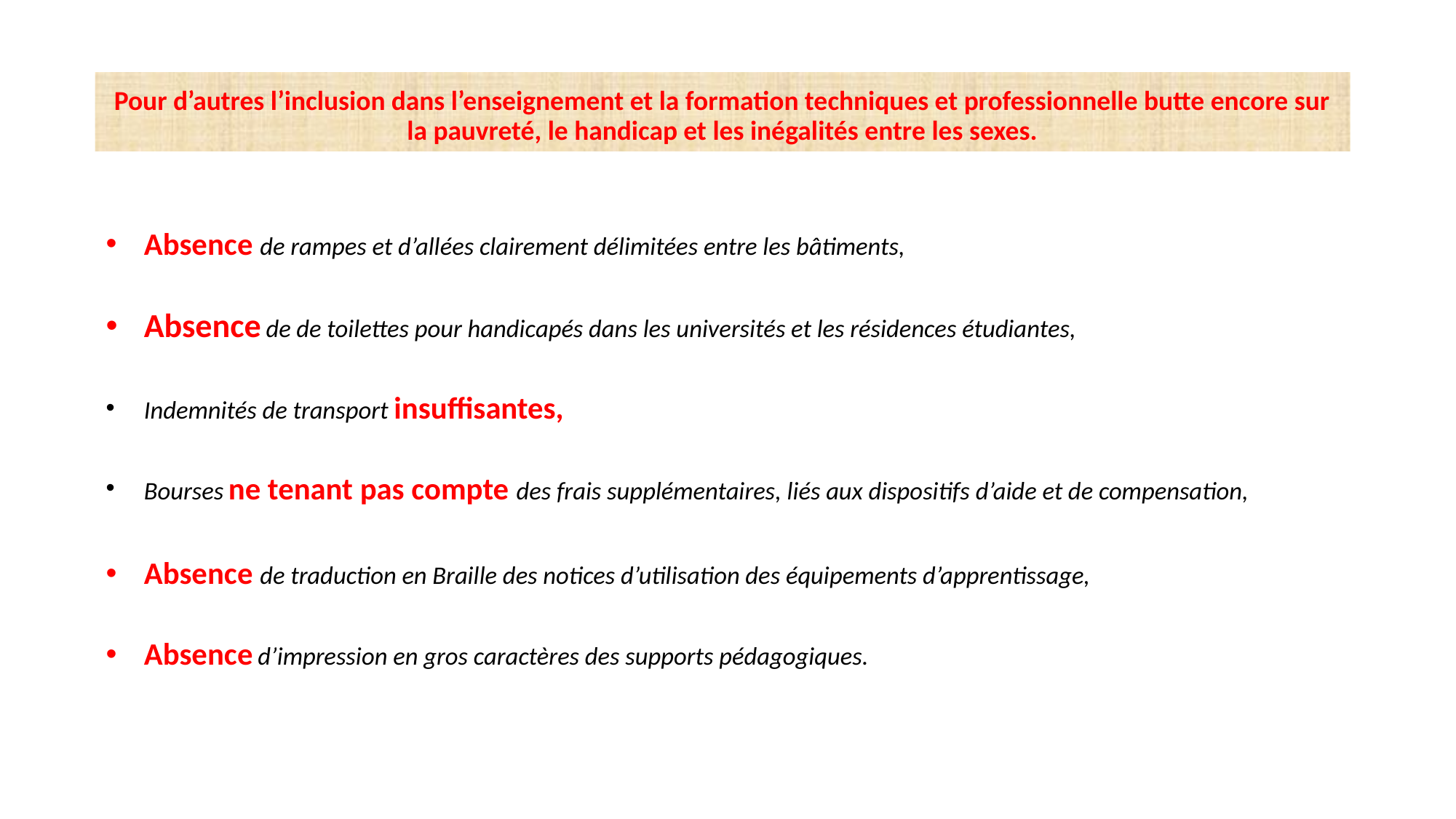

# Pour d’autres l’inclusion dans l’enseignement et la formation techniques et professionnelle butte encore sur la pauvreté, le handicap et les inégalités entre les sexes.
Absence de rampes et d’allées clairement délimitées entre les bâtiments,

Absence de de toilettes pour handicapés dans les universités et les résidences étudiantes,

Indemnités de transport insuffisantes,

Bourses ne tenant pas compte des frais supplémentaires, liés aux dispositifs d’aide et de compensation,

Absence de traduction en Braille des notices d’utilisation des équipements d’apprentissage,

Absence d’impression en gros caractères des supports pédagogiques.